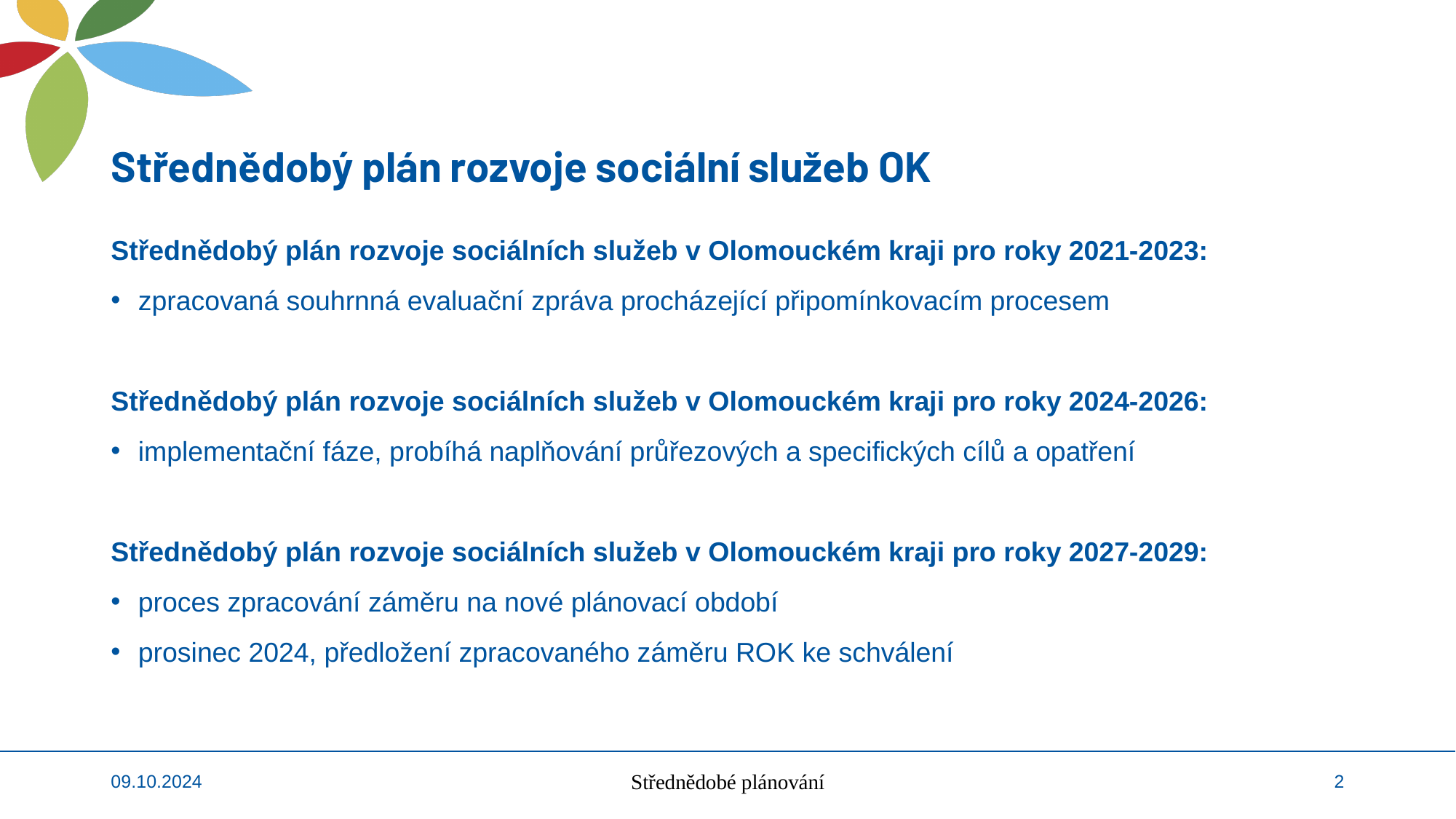

# Střednědobý plán rozvoje sociální služeb OK
Střednědobý plán rozvoje sociálních služeb v Olomouckém kraji pro roky 2021-2023:
zpracovaná souhrnná evaluační zpráva procházející připomínkovacím procesem

Střednědobý plán rozvoje sociálních služeb v Olomouckém kraji pro roky 2024-2026:
implementační fáze, probíhá naplňování průřezových a specifických cílů a opatření

Střednědobý plán rozvoje sociálních služeb v Olomouckém kraji pro roky 2027-2029:
proces zpracování záměru na nové plánovací období
prosinec 2024, předložení zpracovaného záměru ROK ke schválení

09.10.2024
Střednědobé plánování
2